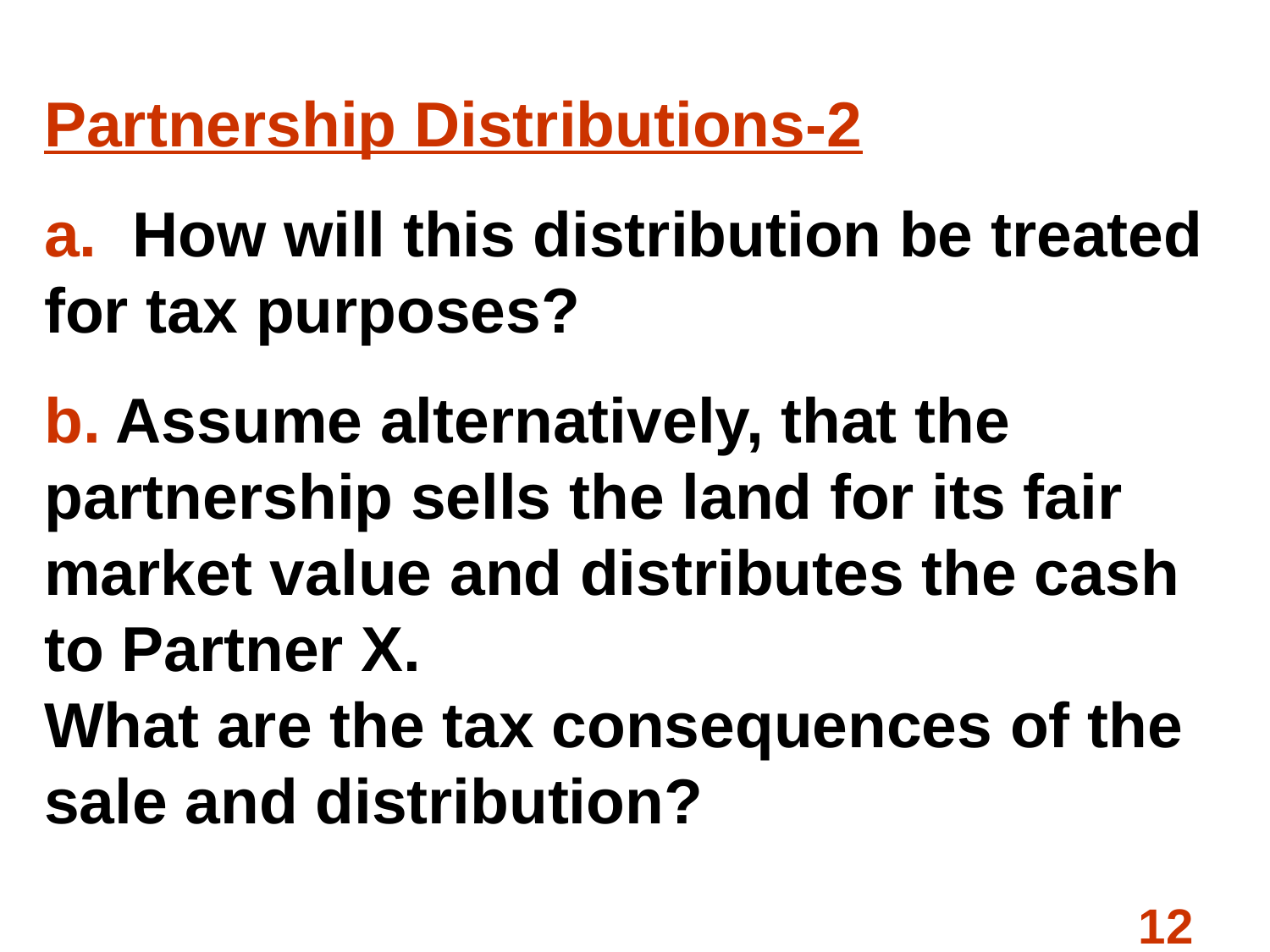

# Partnership Distributions-2 a.  How will this distribution be treated for tax purposes? b. Assume alternatively, that the partnership sells the land for its fair market value and distributes the cash to Partner X. What are the tax consequences of the sale and distribution?
12